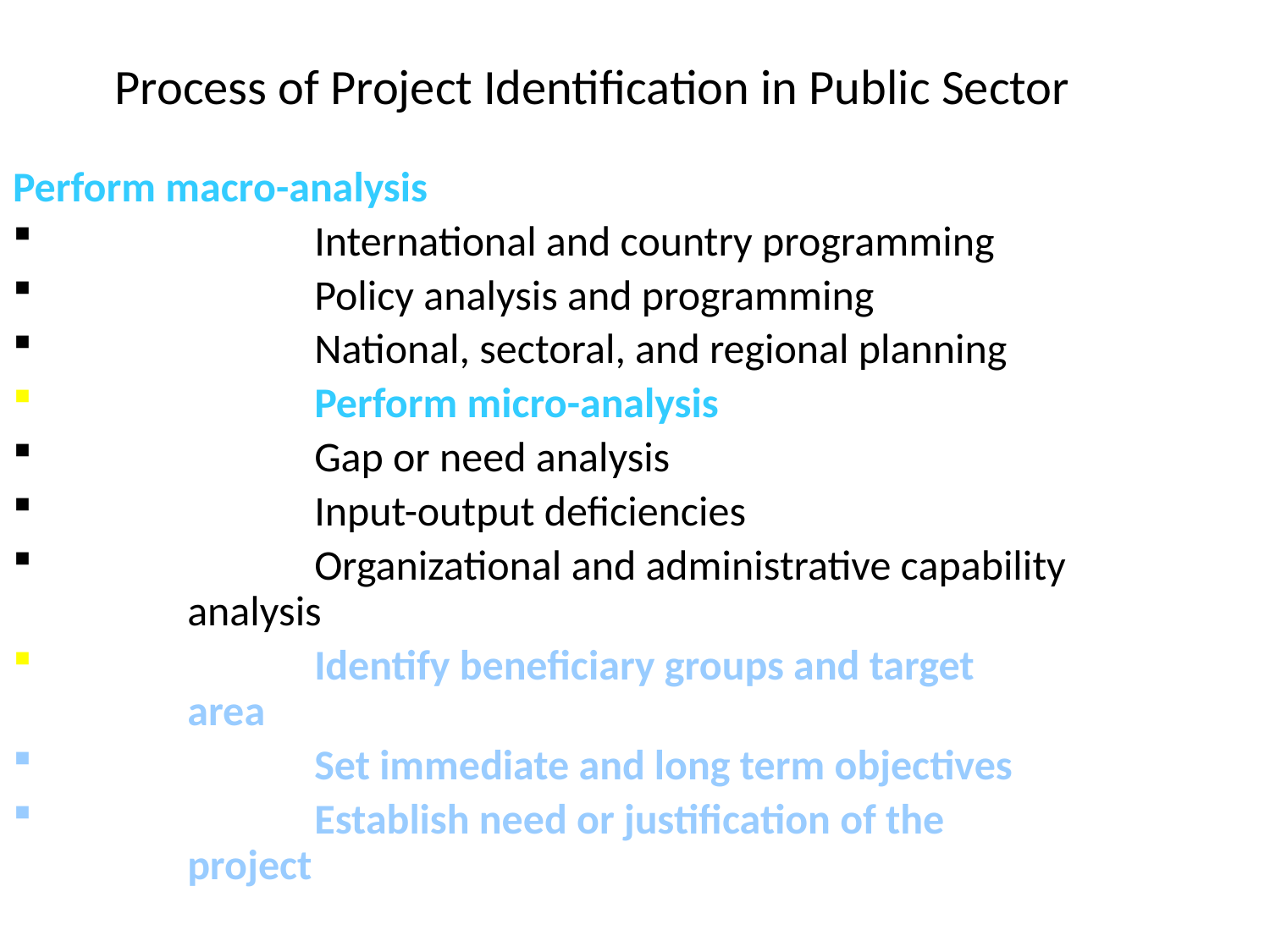

Process of Project Identification in Public Sector
Perform macro-analysis
 		International and country programming
 		Policy analysis and programming
 		National, sectoral, and regional planning
 		Perform micro-analysis
 		Gap or need analysis
 		Input-output deficiencies
 		Organizational and administrative capability 		analysis
 		Identify beneficiary groups and target 		area
 		Set immediate and long term objectives
 		Establish need or justification of the 		project